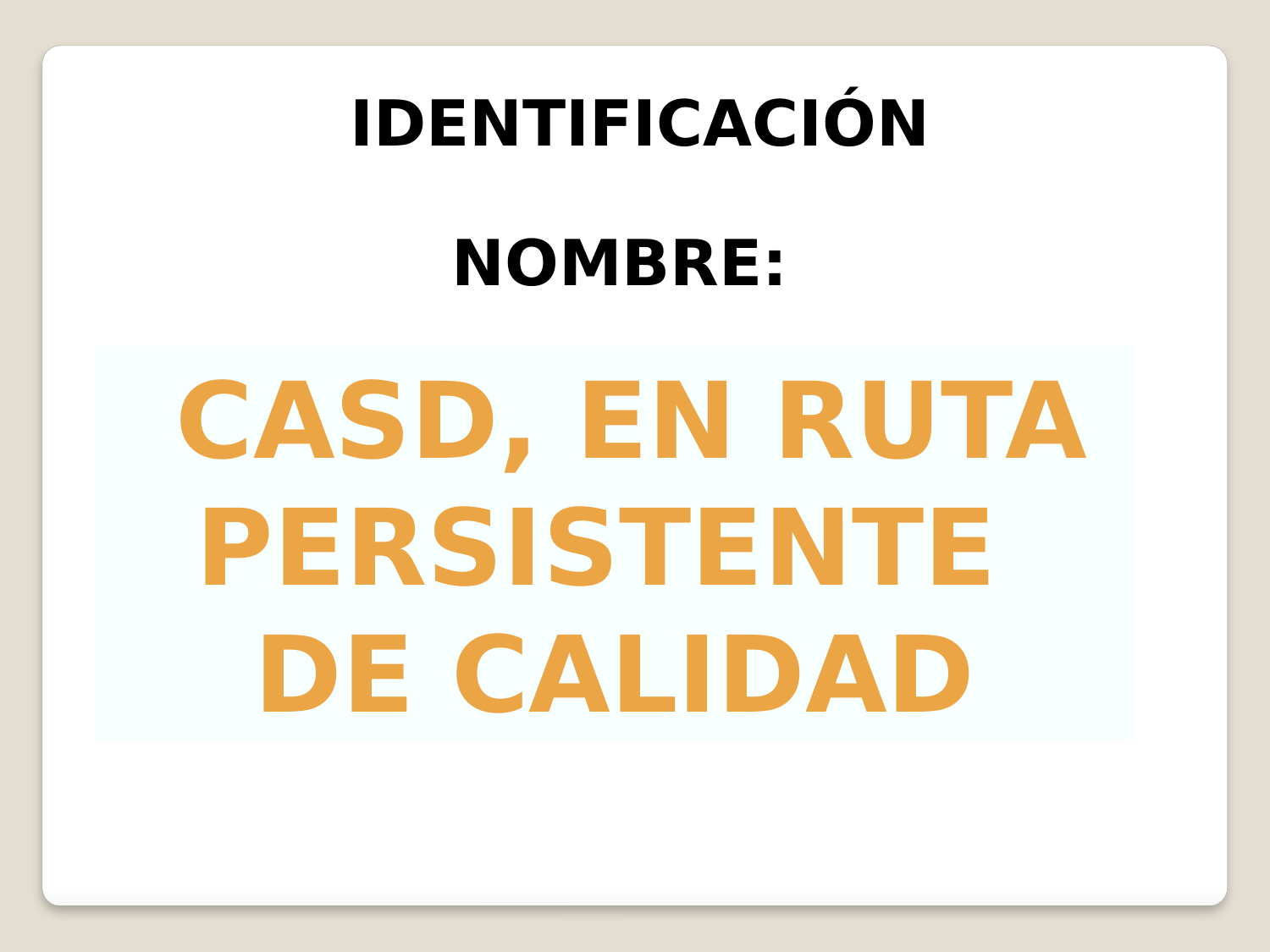

IDENTIFICACIÓN
NOMBRE:
 CASD, EN RUTA PERSISTENTE  DE CALIDAD